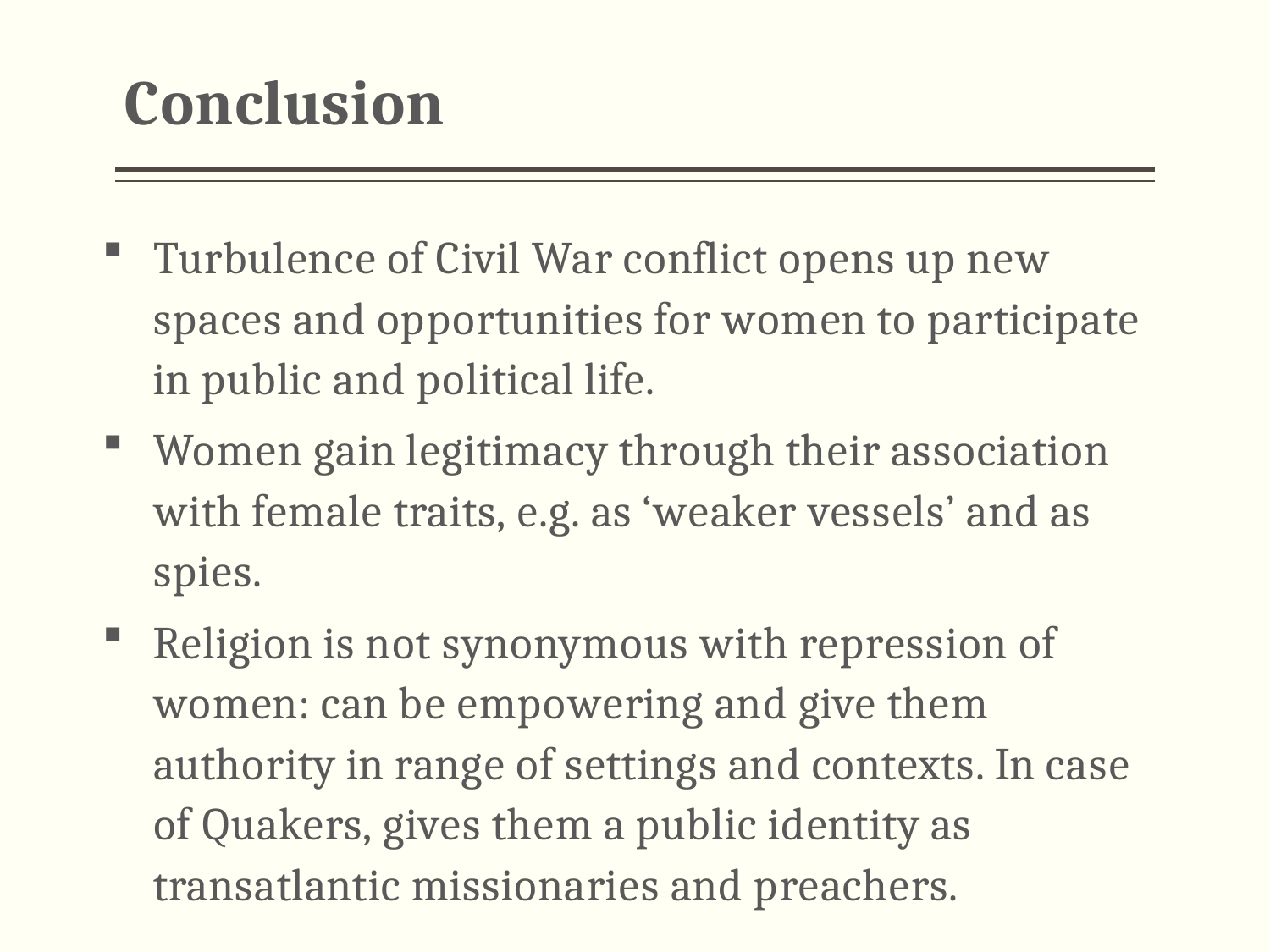

# Conclusion
Turbulence of Civil War conflict opens up new spaces and opportunities for women to participate in public and political life.
Women gain legitimacy through their association with female traits, e.g. as ‘weaker vessels’ and as spies.
Religion is not synonymous with repression of women: can be empowering and give them authority in range of settings and contexts. In case of Quakers, gives them a public identity as transatlantic missionaries and preachers.